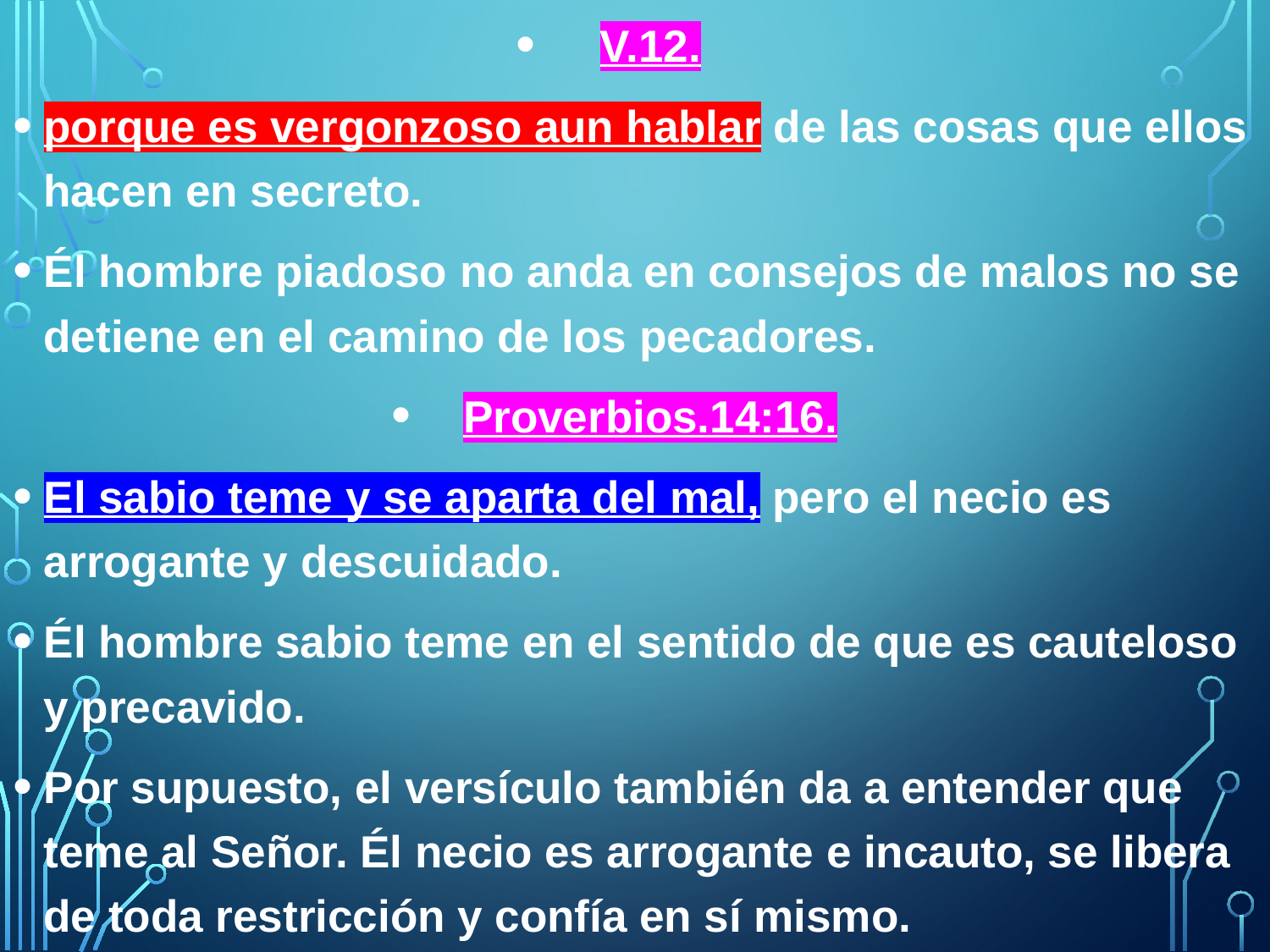

V.12.
porque es vergonzoso aun hablar de las cosas que ellos hacen en secreto.
Él hombre piadoso no anda en consejos de malos no se detiene en el camino de los pecadores.
Proverbios.14:16.
El sabio teme y se aparta del mal, pero el necio es arrogante y descuidado.
Él hombre sabio teme en el sentido de que es cauteloso y precavido.
Por supuesto, el versículo también da a entender que teme al Señor. Él necio es arrogante e incauto, se libera de toda restricción y confía en sí mismo.